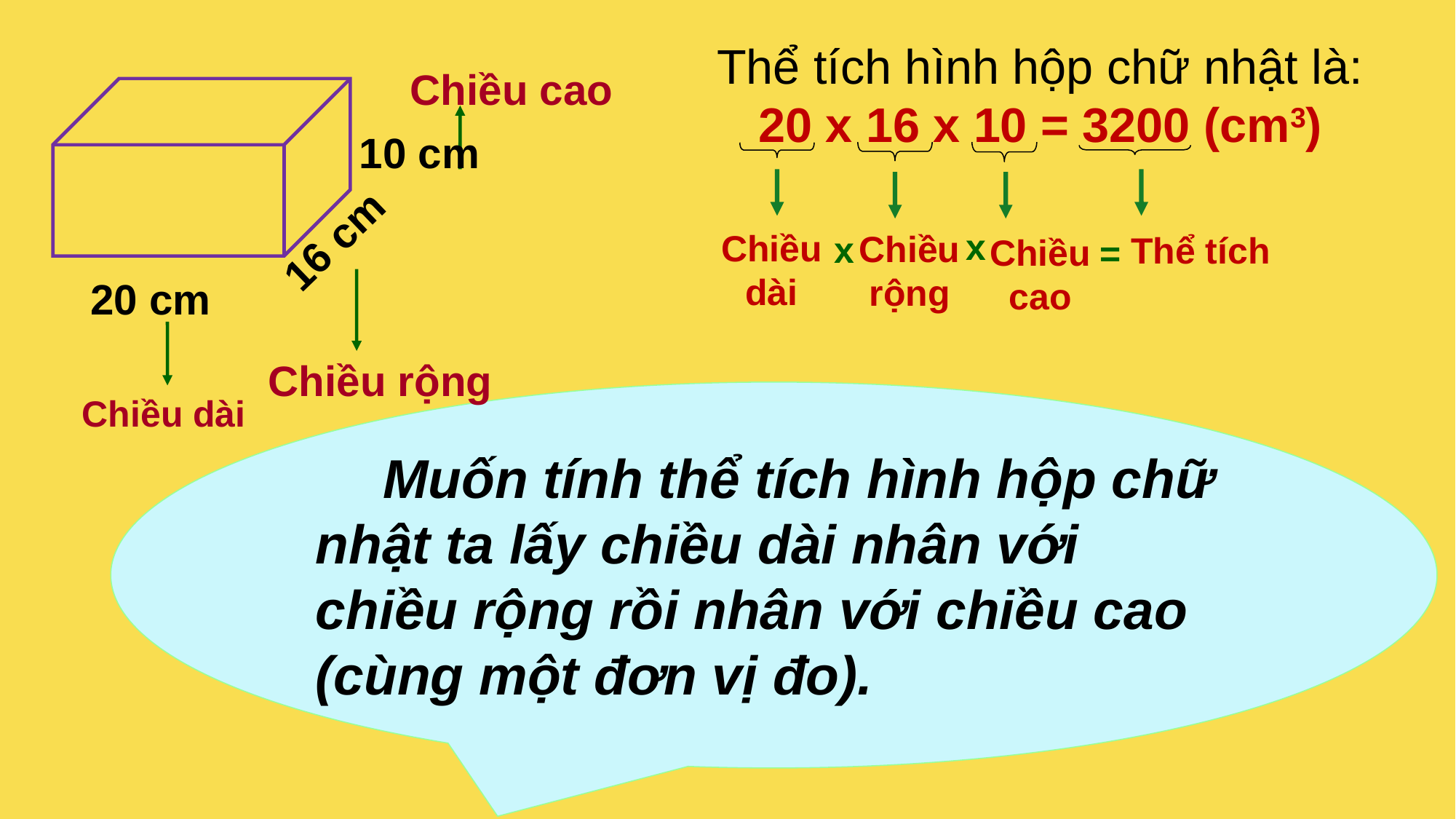

Thể tích hình hộp chữ nhật là:
20 x 16 x 10 = 3200 (cm3)
Chiều cao

10 cm
16 cm
20 cm

x
Chiều dài
Chiều rộng
x
Thể tích
Chiều cao
=

Chiều rộng
     Muốn tính thể tích hình hộp chữ nhật ta lấy chiều dài nhân với chiều rộng rồi nhân với chiều cao (cùng một đơn vị đo).
Chiều dài